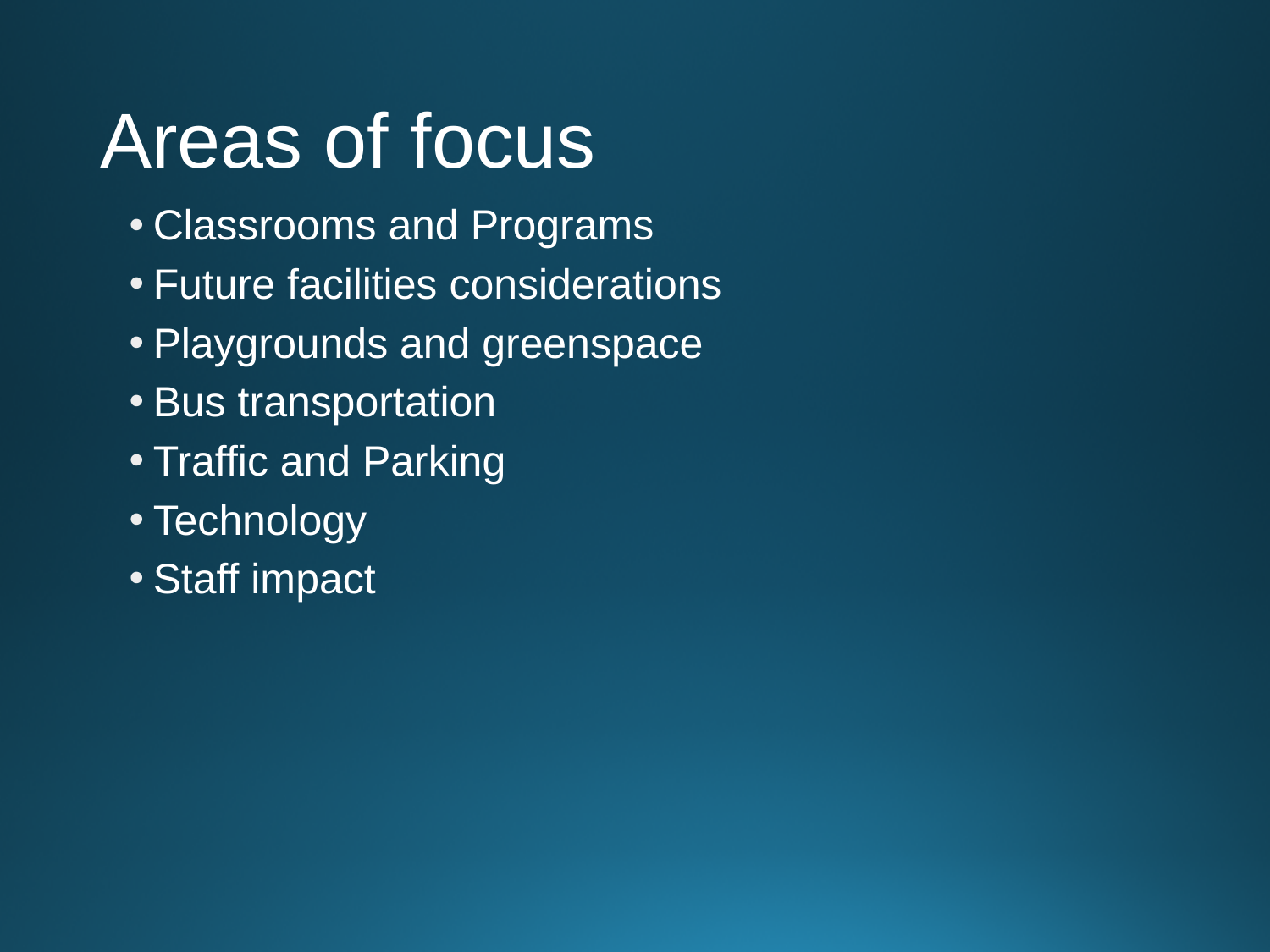

# Areas of focus
Classrooms and Programs
Future facilities considerations
Playgrounds and greenspace
Bus transportation
Traffic and Parking
Technology
Staff impact